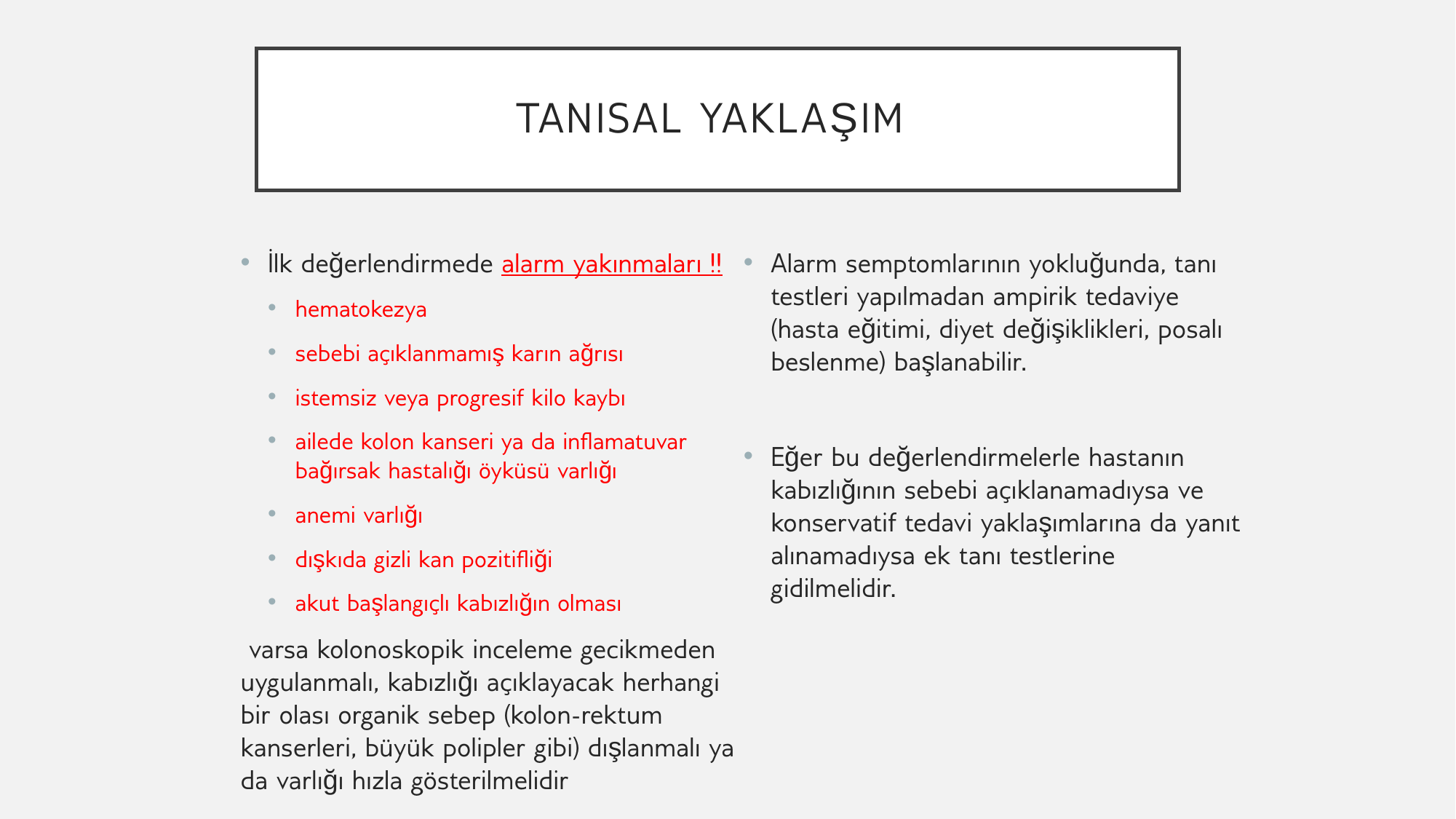

# Tanısal yaklaşım
İlk değerlendirmede alarm yakınmaları !!
hematokezya
sebebi açıklanmamış karın ağrısı
istemsiz veya progresif kilo kaybı
ailede kolon kanseri ya da inflamatuvar bağırsak hastalığı öyküsü varlığı
anemi varlığı
dışkıda gizli kan pozitifliği
akut başlangıçlı kabızlığın olması
 varsa kolonoskopik inceleme gecikmeden uygulanmalı, kabızlığı açıklayacak herhangi bir olası organik sebep (kolon-rektum kanserleri, büyük polipler gibi) dışlanmalı ya da varlığı hızla gösterilmelidir
Alarm semptomlarının yokluğunda, tanı testleri yapılmadan ampirik tedaviye (hasta eğitimi, diyet değişiklikleri, posalı beslenme) başlanabilir.

Eğer bu değerlendirmelerle hastanın kabızlığının sebebi açıklanamadıysa ve konservatif tedavi yaklaşımlarına da yanıt alınamadıysa ek tanı testlerine gidilmelidir.